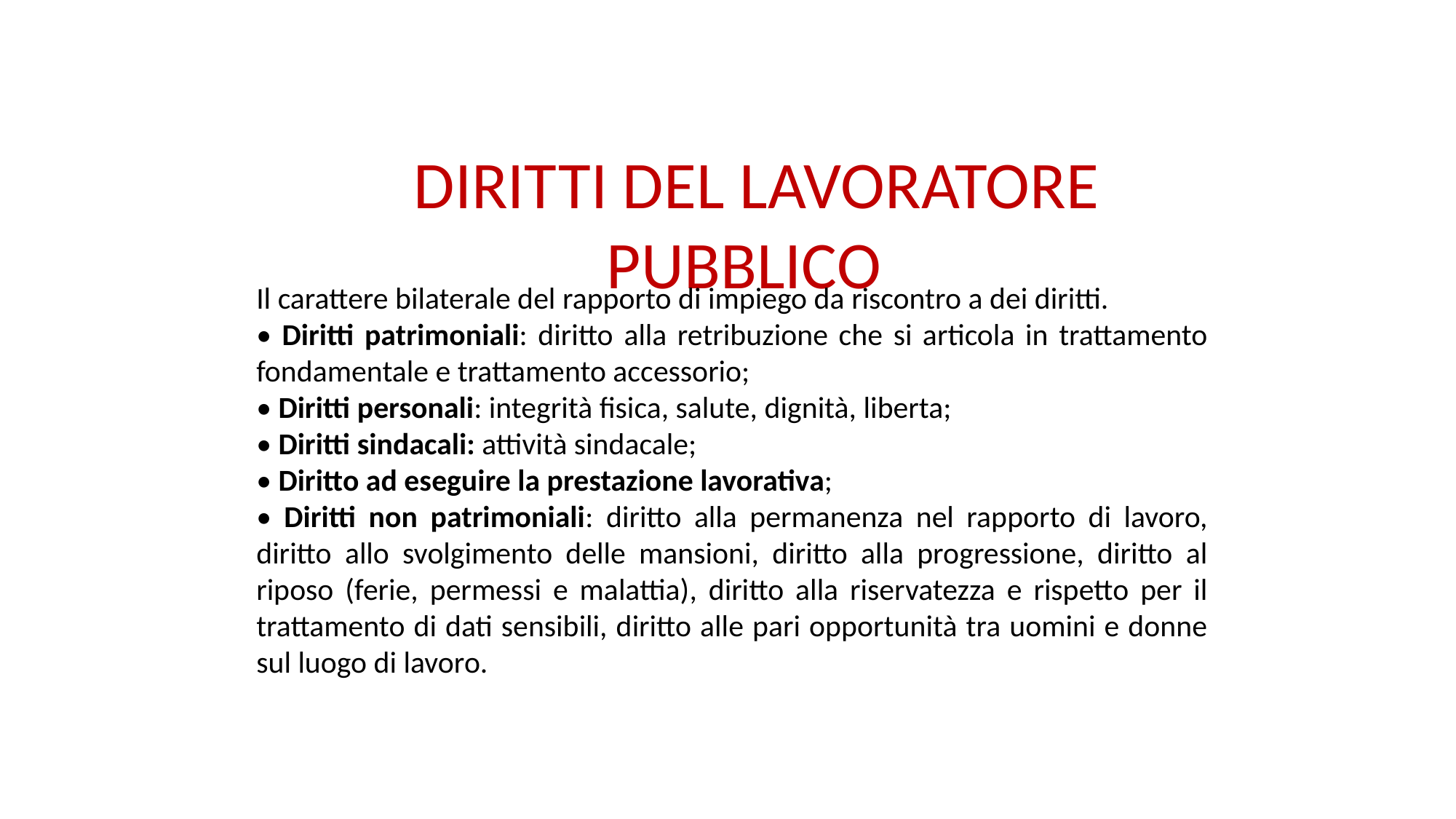

# DIRITTI DEL LAVORATORE PUBBLICO
Il carattere bilaterale del rapporto di impiego da riscontro a dei diritti.
• Diritti patrimoniali: diritto alla retribuzione che si articola in trattamento fondamentale e trattamento accessorio;
• Diritti personali: integrità fisica, salute, dignità, liberta;
• Diritti sindacali: attività sindacale;
• Diritto ad eseguire la prestazione lavorativa;
• Diritti non patrimoniali: diritto alla permanenza nel rapporto di lavoro, diritto allo svolgimento delle mansioni, diritto alla progressione, diritto al riposo (ferie, permessi e malattia), diritto alla riservatezza e rispetto per il trattamento di dati sensibili, diritto alle pari opportunità tra uomini e donne sul luogo di lavoro.